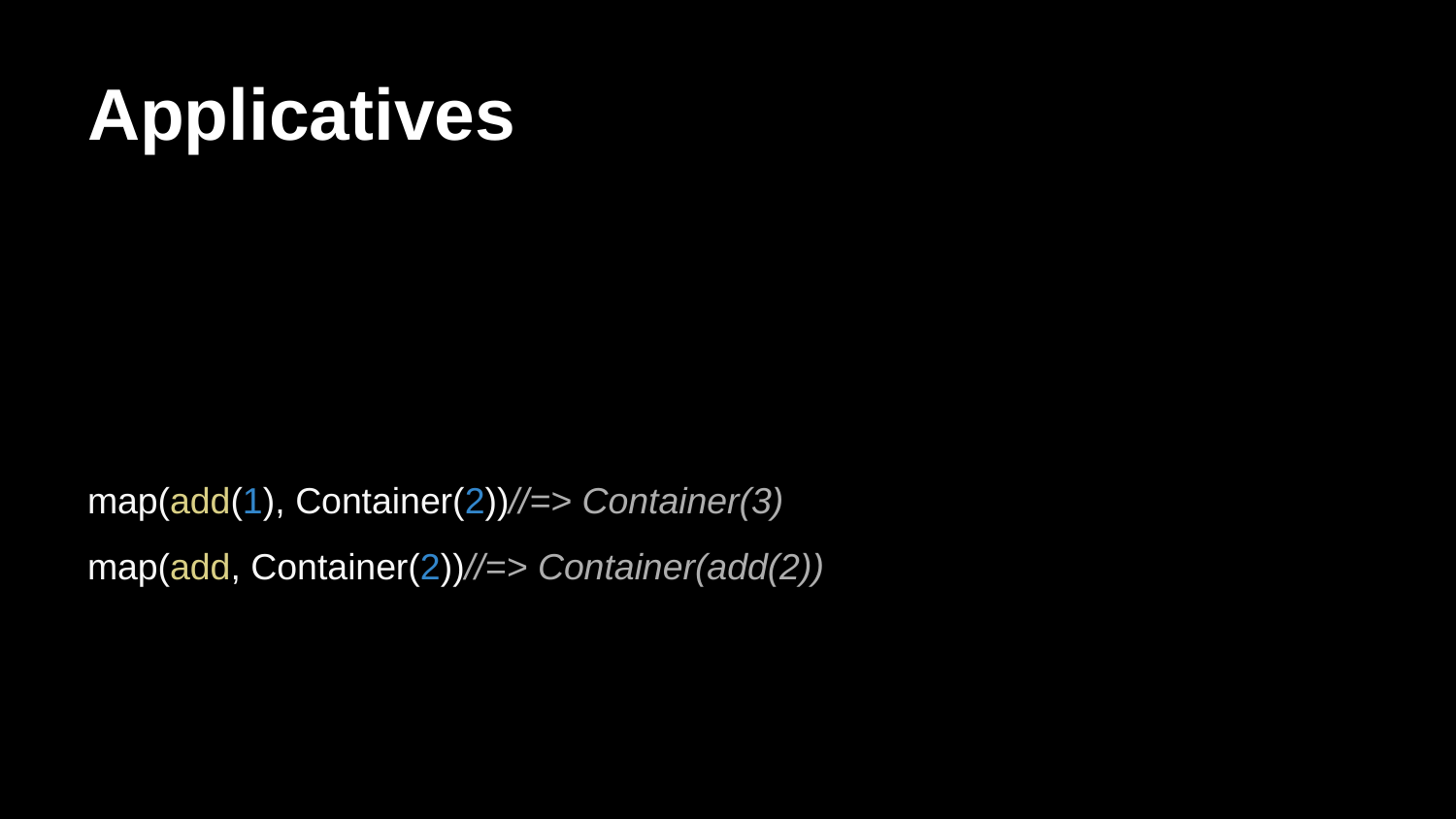

# Applicatives
map(add(1), Container(2))//=> Container(3)
map(add, Container(2))//=> Container(add(2))